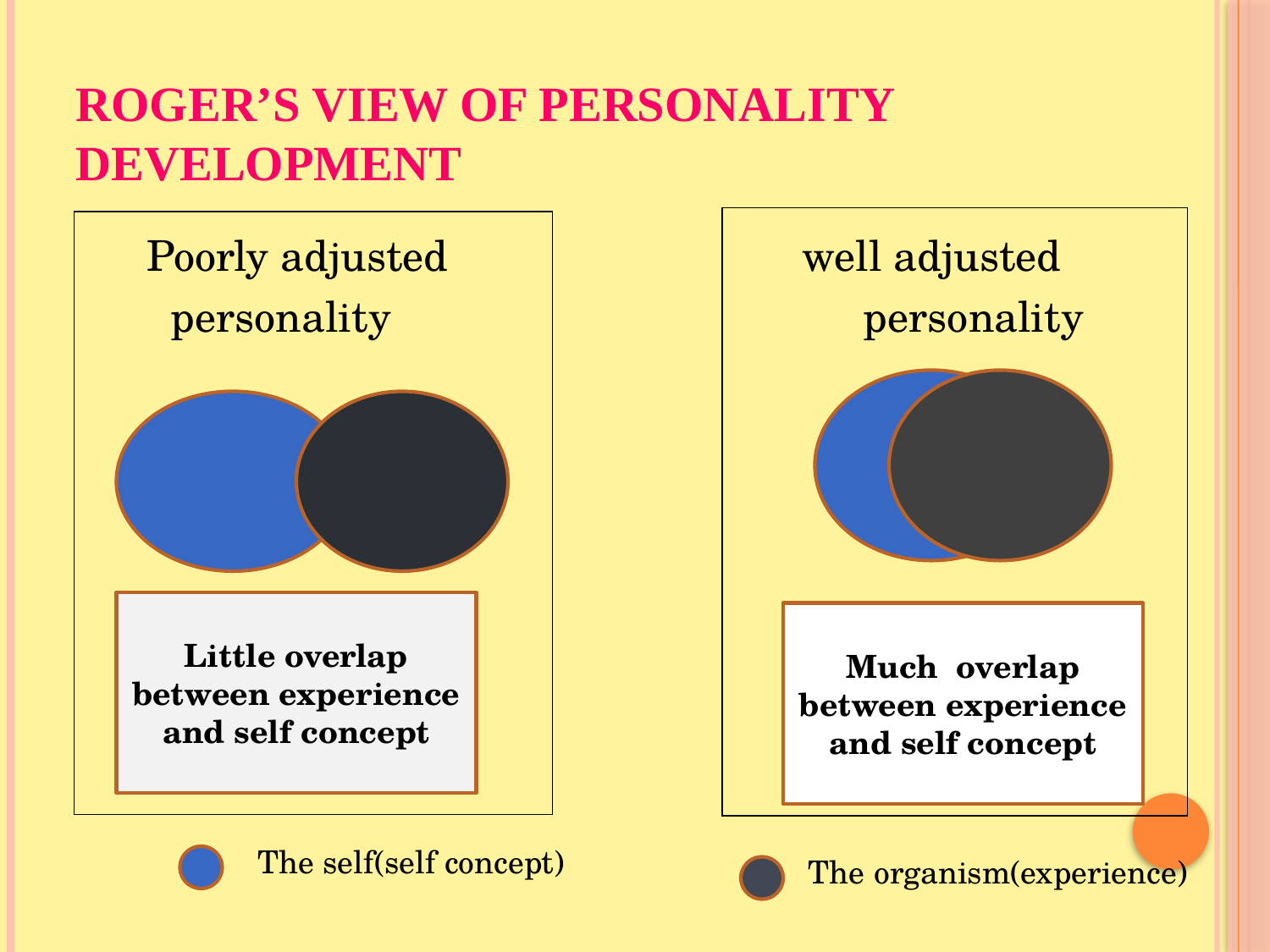

# ROGER’S VIEW OF PERSONALITY DEVELOPMENT
|  |
| --- |
|  |
| --- |
      Poorly adjusted                              well adjusted
        personality                                        personality

Little overlap between experience and self concept
Much  overlap between experience and self concept
The self(self concept)

The organism(experience)